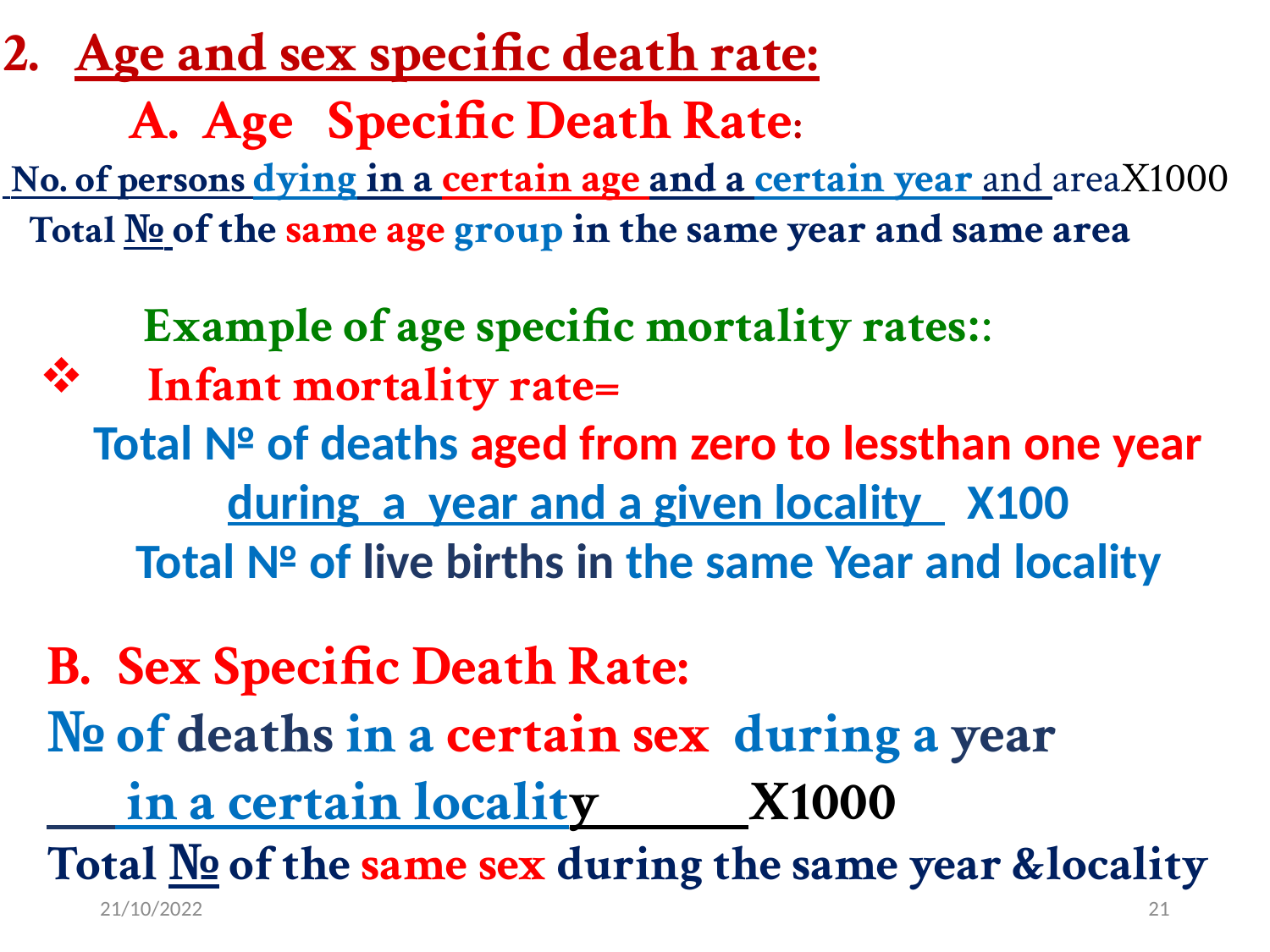

Age and sex specific death rate:
           A.  Age   Specific Death Rate:
 No. of persons dying in a certain age and a certain year and areaX1000
   Total № of the same age group in the same year and same area
            Example of age specific mortality rates::
      Infant mortality rate=
 Total № of deaths aged from zero to lessthan one year  during  a  year and a given locality    X100
Total № of live births in the same Year and locality
Sex Specific Death Rate:
№ of deaths in a certain sex  during a year
       in a certain locality             X1000
Total № of the same sex during the same year &locality
21/10/2022
21